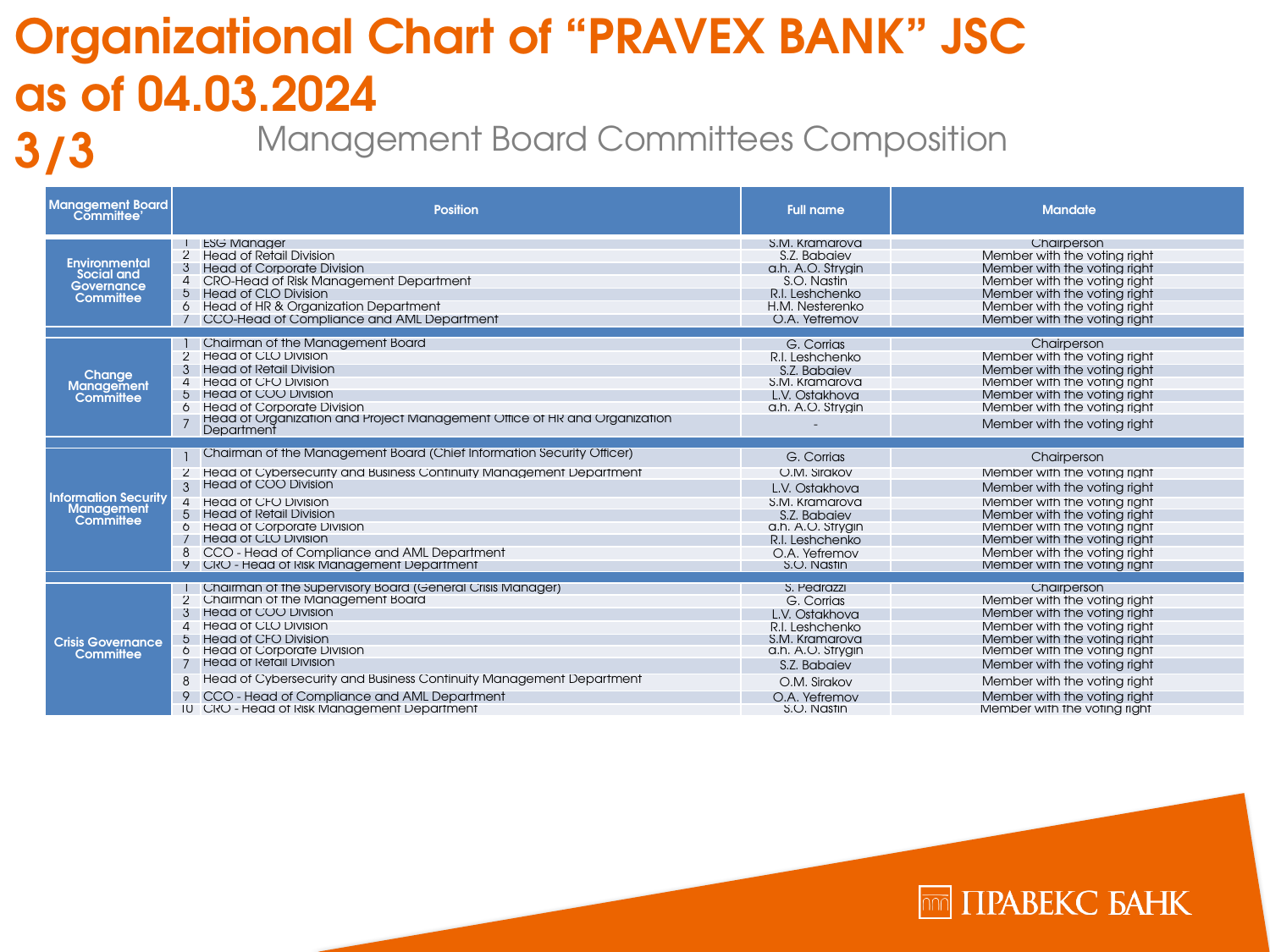

Organizational Chart of “PRAVEX BANK” JSC
as of 04.03.2024                                                            3/3
Management Board Committees Composition
| Management Board Committee’ | Position |  | Full name | Mandate |
| --- | --- | --- | --- | --- |
| Environmental Social and Governance Committee | 1 | ESG Manager | S.M. Kramarova | Chairperson |
|  | 2 | Head of Retail Division | S.Z. Babaiev | Member with the voting right |
|  | 3 | Head of Corporate Division | a.h. A.O. Strygin | Member with the voting right |
|  | 4 | CRO-Head of Risk Management Department | S.O. Nastin | Member with the voting right |
|  | 5 | Head of CLO Division | R.I. Leshchenko | Member with the voting right |
|  | 6 | Head of HR & Organization Department | H.M. Nesterenko | Member with the voting right |
|  | 7 | CCO-Head of Compliance and AML Department | O.A. Yefremov | Member with the voting right |
|  |  |  |  |  |
| Change Management Committee | 1 | Chairman of the Management Board | G. Corrias | Chairperson |
|  | 2 | Head of CLO Division | R.I. Leshchenko | Member with the voting right |
|  | 3 | Head of Retail Division | S.Z. Babaiev | Member with the voting right |
|  | 4 | Head of CFO Division | S.M. Kramarova | Member with the voting right |
|  | 5 | Head of COO Division | L.V. Ostakhova | Member with the voting right |
|  | 6 | Head of Corporate Division | a.h. A.O. Strygin | Member with the voting right |
|  | 7 | Head of Organization and Project Management Office of HR and Organization Department | - | Member with the voting right |
|  |  |  |  |  |
| Information Security Management Committee | 1 | Chairman of the Management Board (Chief Information Security Officer) | G. Corrias | Chairperson |
|  | 2 | Head of Cybersecurity and Business Continuity Management Department | O.M. Sirakov | Member with the voting right |
|  | 3 | Head of COO Division | L.V. Ostakhova | Member with the voting right |
|  | 4 | Head of CFO Division | S.M. Kramarova | Member with the voting right |
|  | 5 | Head of Retail Division | S.Z. Babaiev | Member with the voting right |
|  | 6 | Head of Corporate Division | a.h. A.O. Strygin | Member with the voting right |
|  | 7 | Head of CLO Division | R.I. Leshchenko | Member with the voting right |
|  | 8 | CCO - Head of Compliance and AML Department | O.A. Yefremov | Member with the voting right |
|  | 9 | CRO - Head of Risk Management Department | S.O. Nastin | Member with the voting right |
|  |  |  |  |  |
| Crisis Governance Committee | 1 | Chairman of the Supervisory Board (General Crisis Manager) | S. Pedrazzi | Chairperson |
|  | 2 | Chairman of the Management Board | G. Corrias | Member with the voting right |
|  | 3 | Head of COO Division | L.V. Ostakhova | Member with the voting right |
|  | 4 | Head of CLO Division | R.I. Leshchenko | Member with the voting right |
|  | 5 | Head of CFO Division | S.M. Kramarova | Member with the voting right |
|  | 6 | Head of Corporate Division | a.h. A.O. Strygin | Member with the voting right |
|  | 7 | Head of Retail Division | S.Z. Babaiev | Member with the voting right |
|  | 8 | Head of Cybersecurity and Business Continuity Management Department | O.M. Sirakov | Member with the voting right |
|  | 9 | CCO - Head of Compliance and AML Department | O.A. Yefremov | Member with the voting right |
|  | 10 | CRO - Head of Risk Management Department | S.O. Nastin | Member with the voting right |